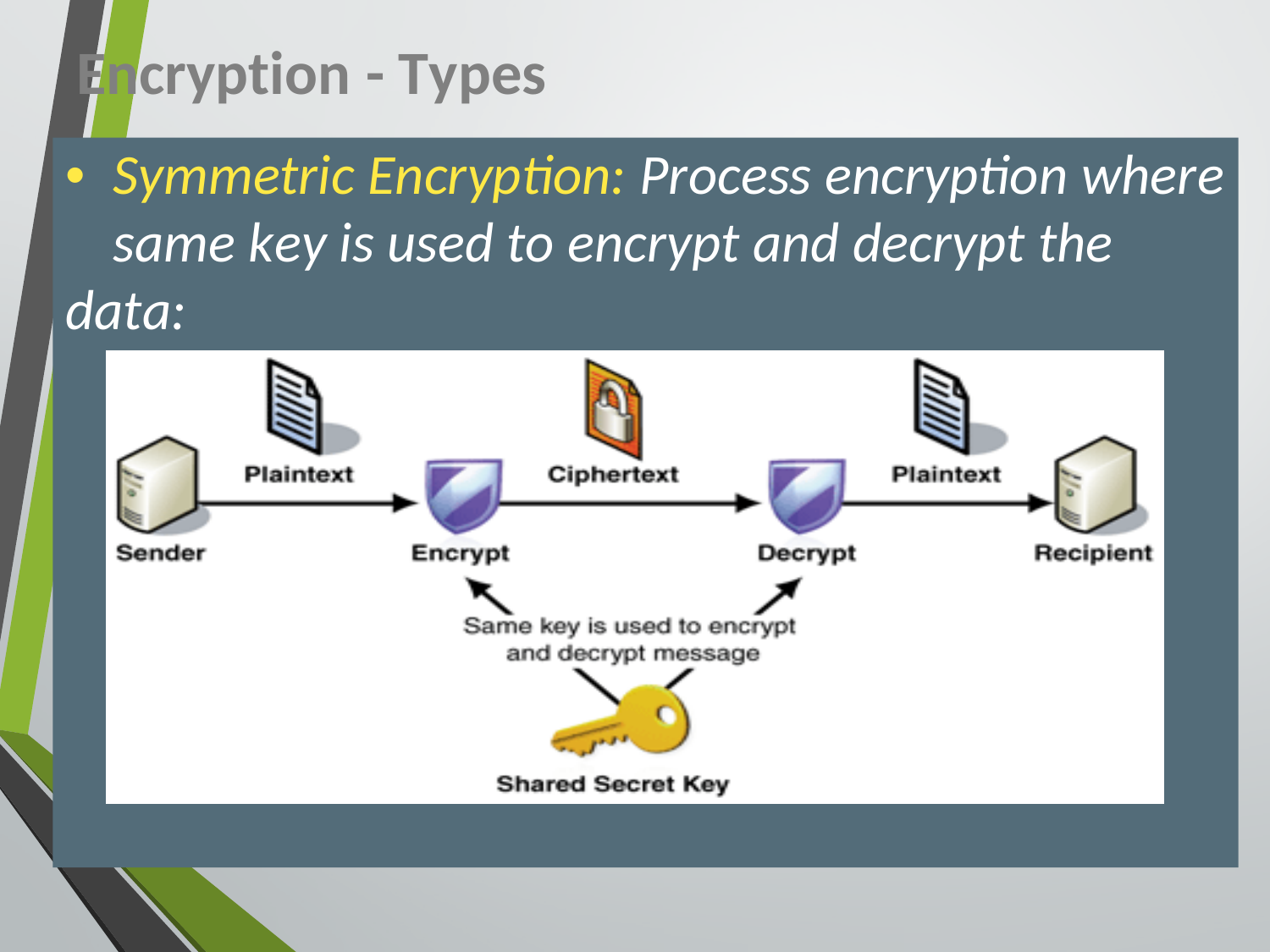

Encryption - Types

•	Symmetric Encryption: Process encryption where same key is used to encrypt and decrypt the
data: